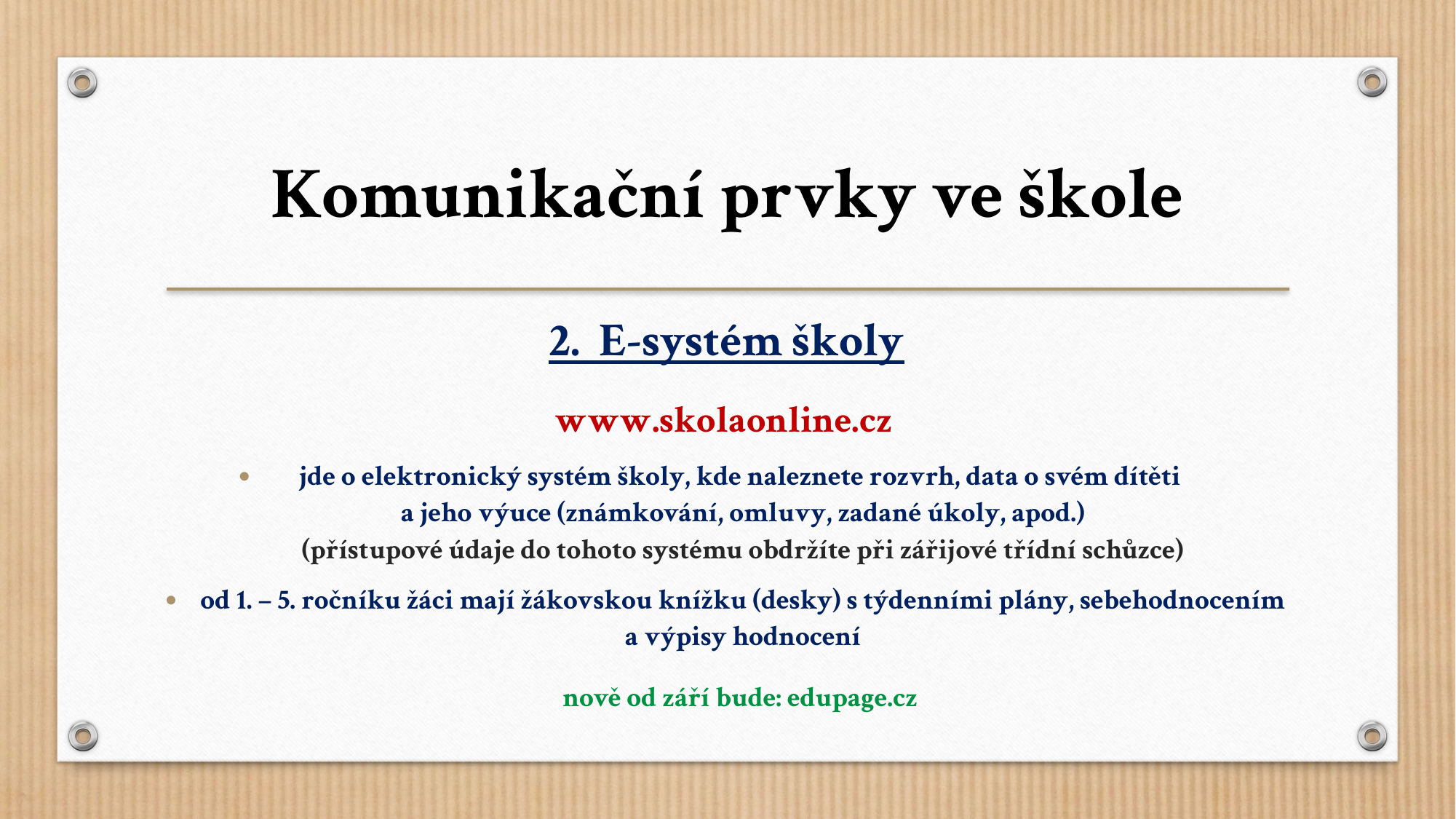

Komunikační prvky ve škole
2.  E-systém školy
www.skolaonline.cz
jde o elektronický systém školy, kde naleznete rozvrh, data o svém dítěti
a jeho výuce (známkování, omluvy, zadané úkoly, apod.)
(přístupové údaje do tohoto systému obdržíte při zářijové třídní schůzce)
od 1. – 5. ročníku žáci mají žákovskou knížku (desky) s týdenními plány, sebehodnocením a výpisy hodnocení
nově od září bude: edupage.cz